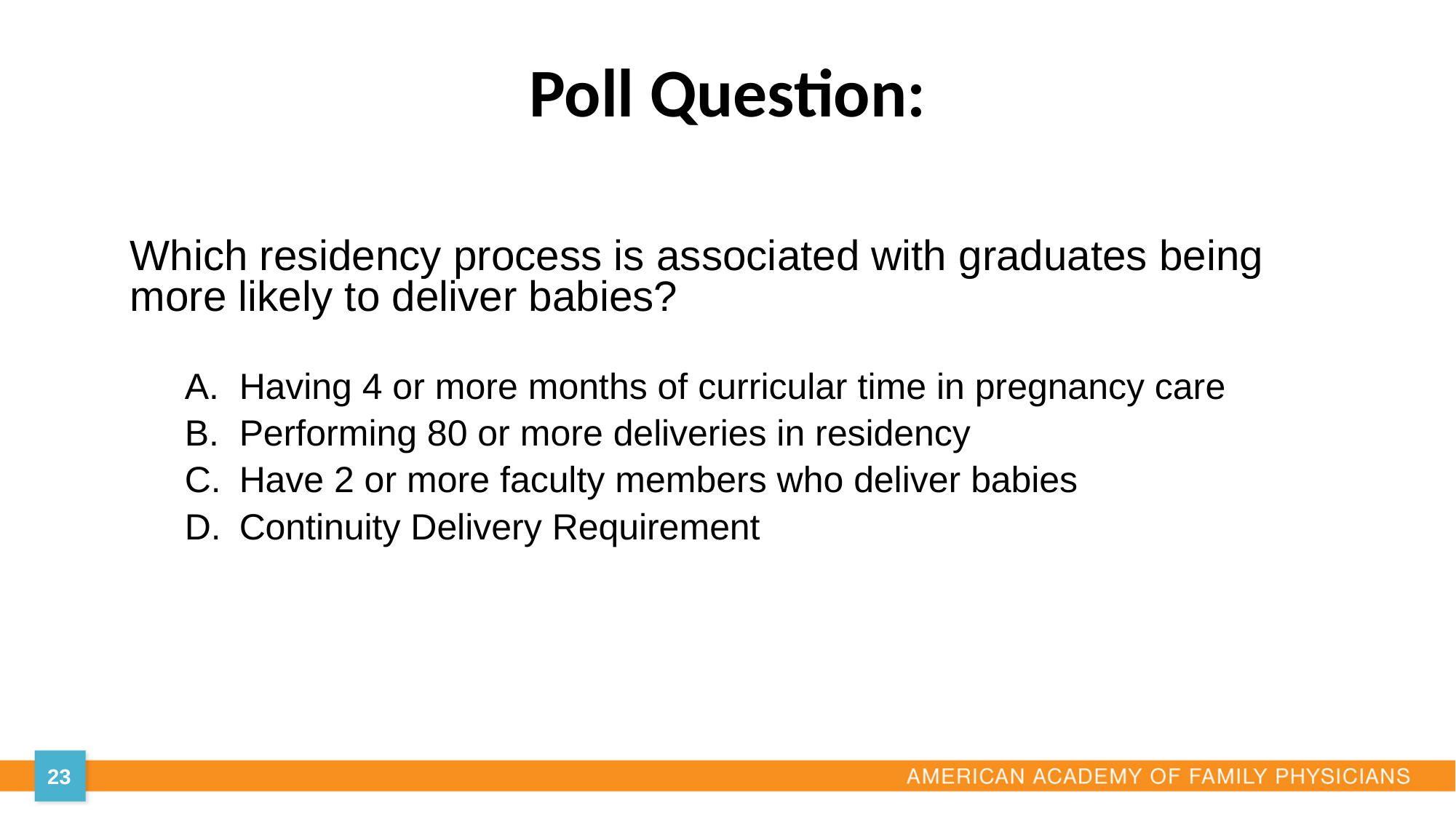

# Poll Question:
Which residency process is associated with graduates being more likely to deliver babies?

Having 4 or more months of curricular time in pregnancy care
Performing 80 or more deliveries in residency
Have 2 or more faculty members who deliver babies
Continuity Delivery Requirement
23